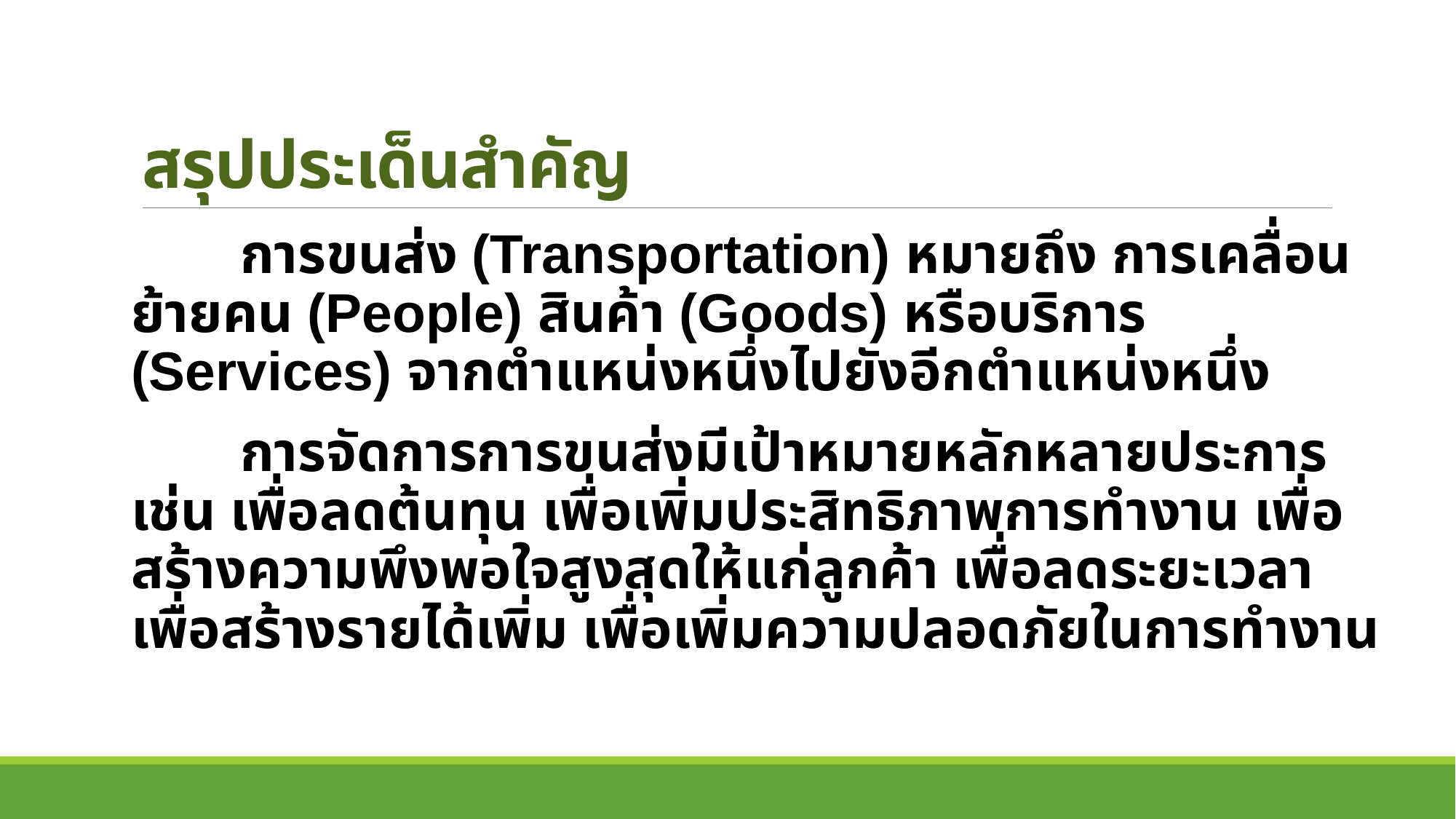

# สรุปประเด็นสำคัญ
	การขนส่ง (Transportation) หมายถึง การเคลื่อนย้ายคน (People) สินค้า (Goods) หรือบริการ (Services) จากตำแหน่งหนึ่งไปยังอีกตำแหน่งหนึ่ง
	การจัดการการขนส่งมีเป้าหมายหลักหลายประการ เช่น เพื่อลดต้นทุน เพื่อเพิ่มประสิทธิภาพการทำงาน เพื่อสร้างความพึงพอใจสูงสุดให้แก่ลูกค้า เพื่อลดระยะเวลา เพื่อสร้างรายได้เพิ่ม เพื่อเพิ่มความปลอดภัยในการทำงาน